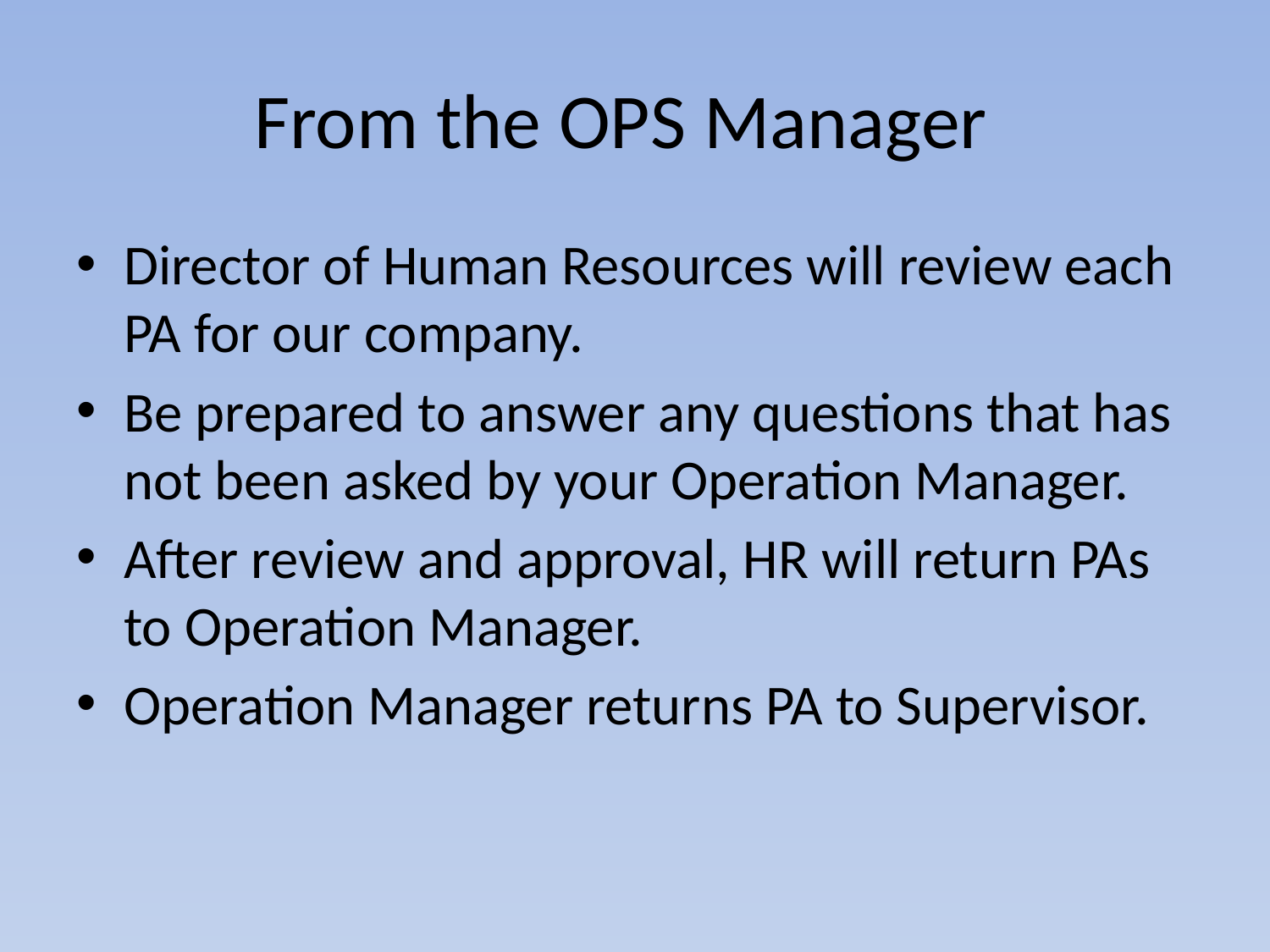

# From the OPS Manager
Director of Human Resources will review each PA for our company.
Be prepared to answer any questions that has not been asked by your Operation Manager.
After review and approval, HR will return PAs to Operation Manager.
Operation Manager returns PA to Supervisor.